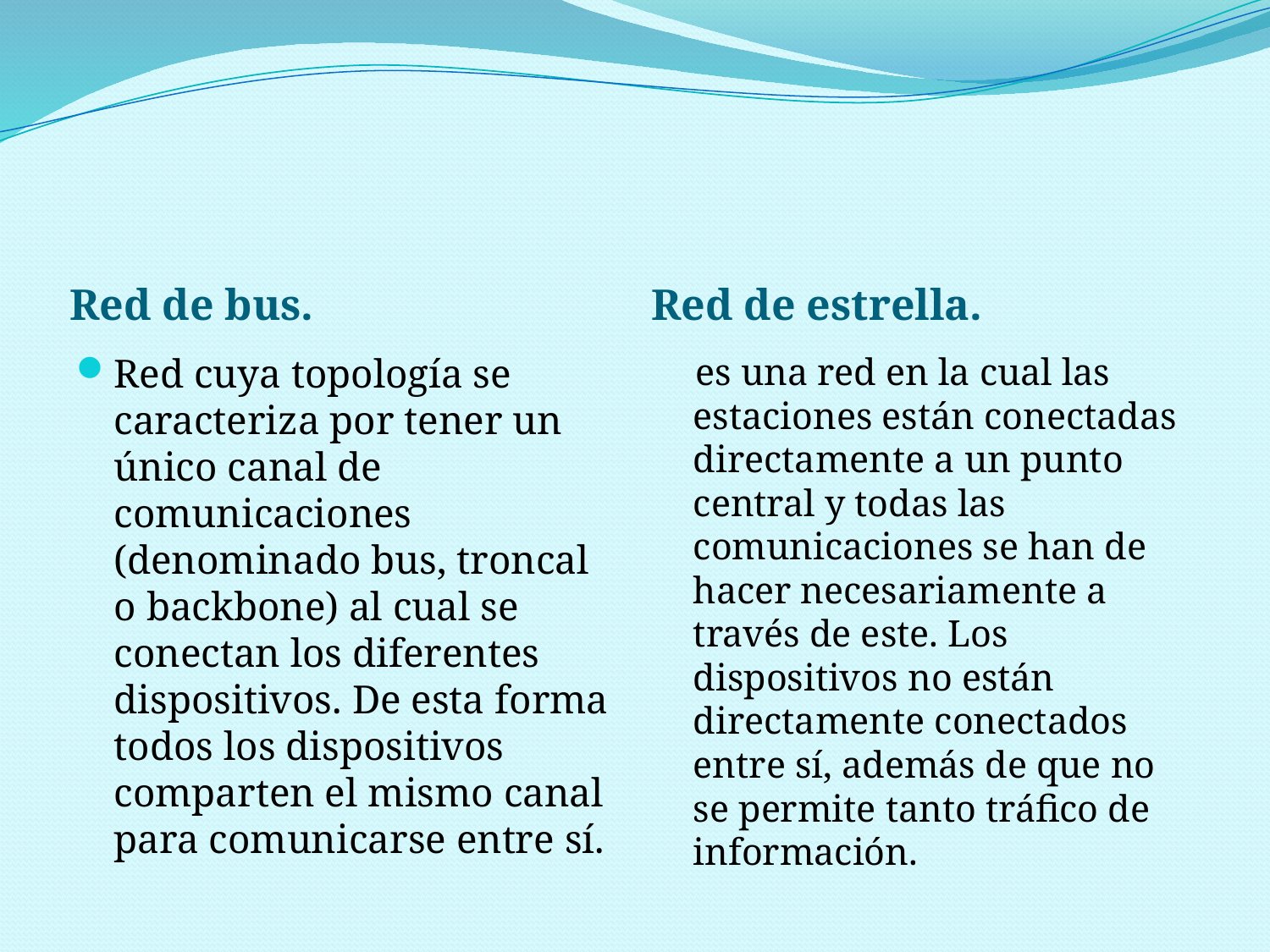

#
Red de bus.
Red de estrella.
Red cuya topología se caracteriza por tener un único canal de comunicaciones (denominado bus, troncal o backbone) al cual se conectan los diferentes dispositivos. De esta forma todos los dispositivos comparten el mismo canal para comunicarse entre sí.
    es una red en la cual las estaciones están conectadas directamente a un punto central y todas las comunicaciones se han de hacer necesariamente a través de este. Los dispositivos no están directamente conectados entre sí, además de que no se permite tanto tráfico de información.